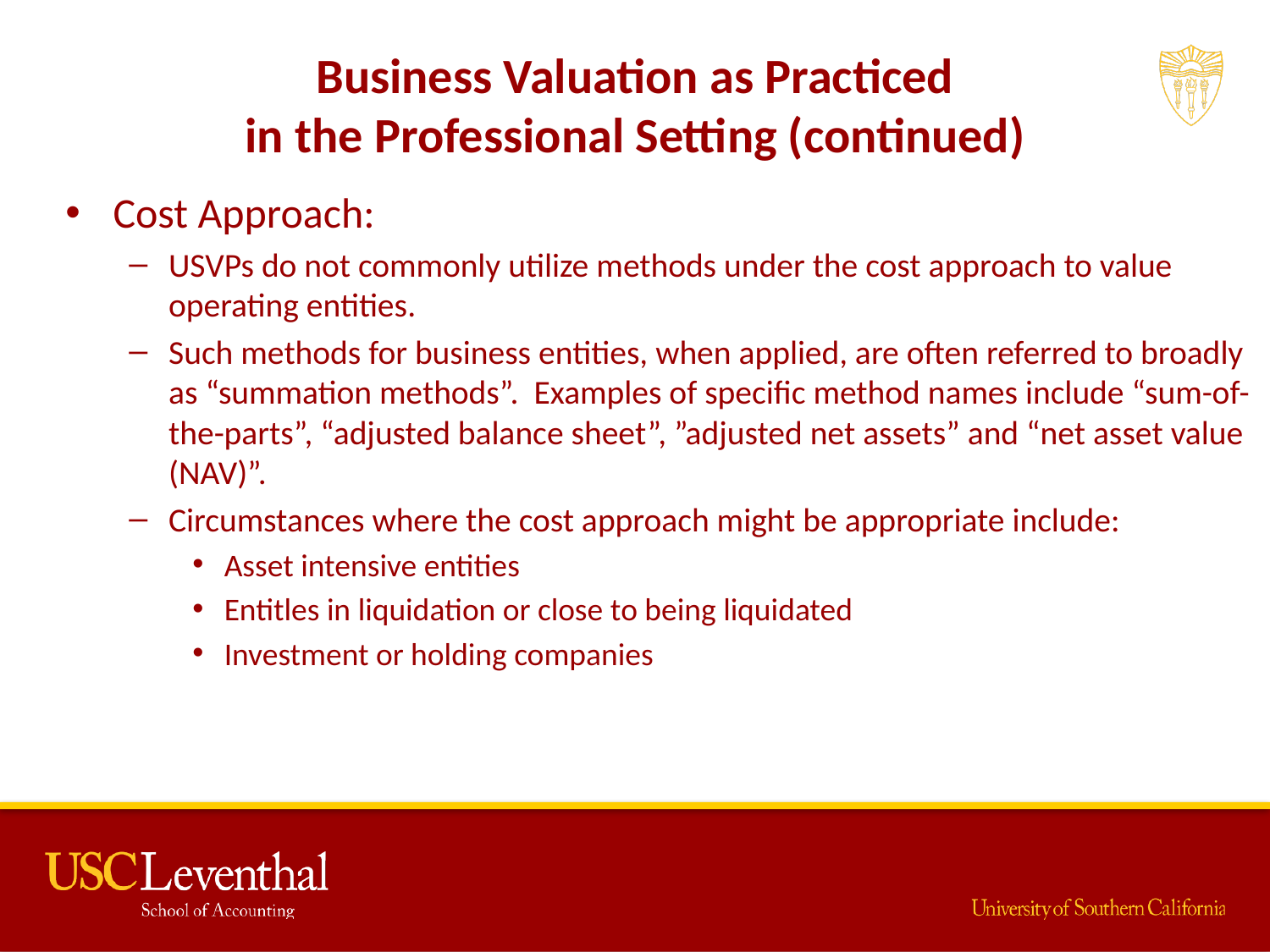

# Business Valuation as Practiced in the Professional Setting (continued)
Cost Approach:
USVPs do not commonly utilize methods under the cost approach to value operating entities.
Such methods for business entities, when applied, are often referred to broadly as “summation methods”.  Examples of specific method names include “sum-of-the-parts”, “adjusted balance sheet”, ”adjusted net assets” and “net asset value (NAV)”.
Circumstances where the cost approach might be appropriate include:
Asset intensive entities
Entitles in liquidation or close to being liquidated
Investment or holding companies